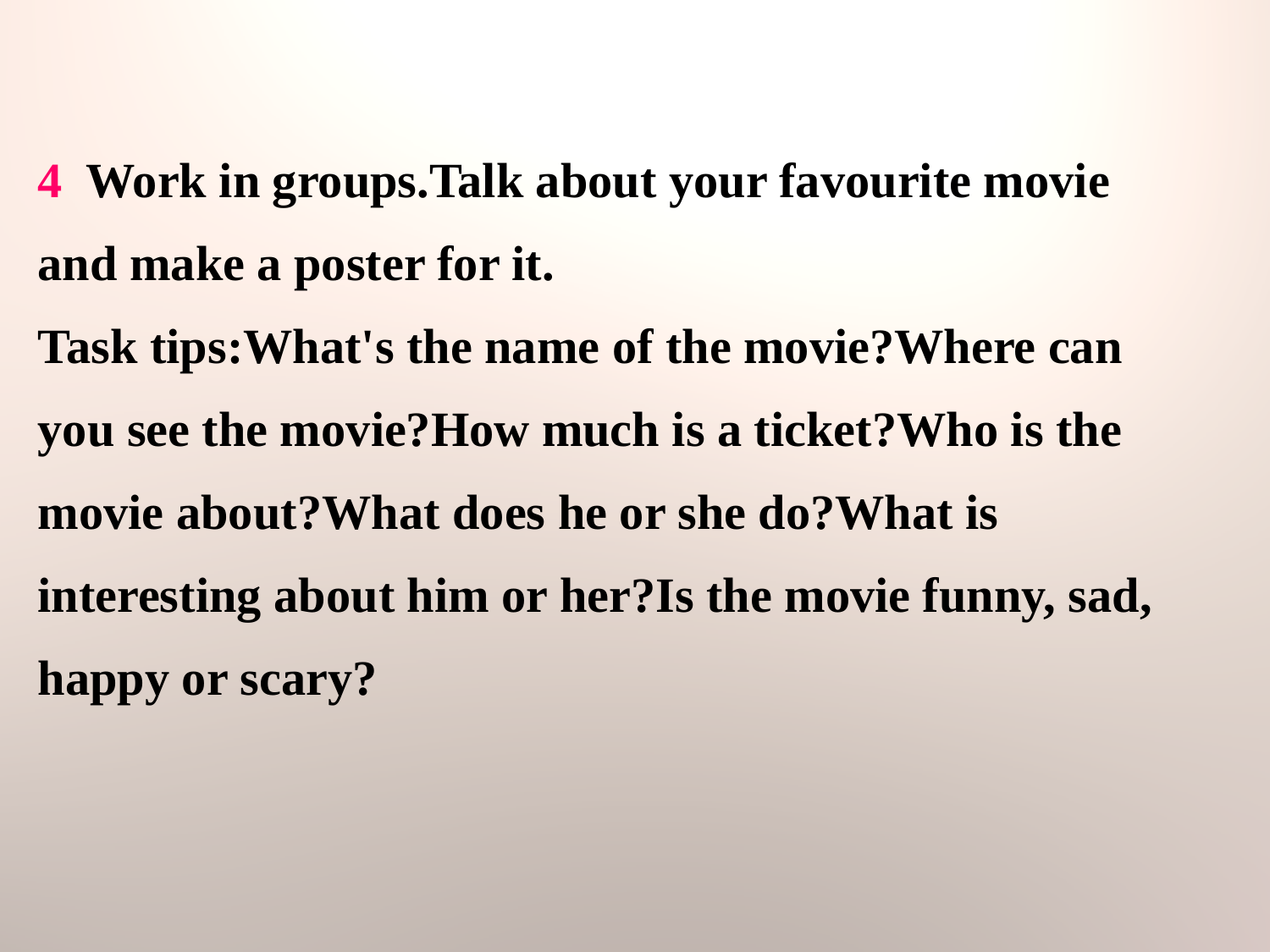

4  Work in groups.Talk about your favourite movie and make a poster for it.
Task tips:What's the name of the movie?Where can you see the movie?How much is a ticket?Who is the movie about?What does he or she do?What is interesting about him or her?Is the movie funny, sad, happy or scary?